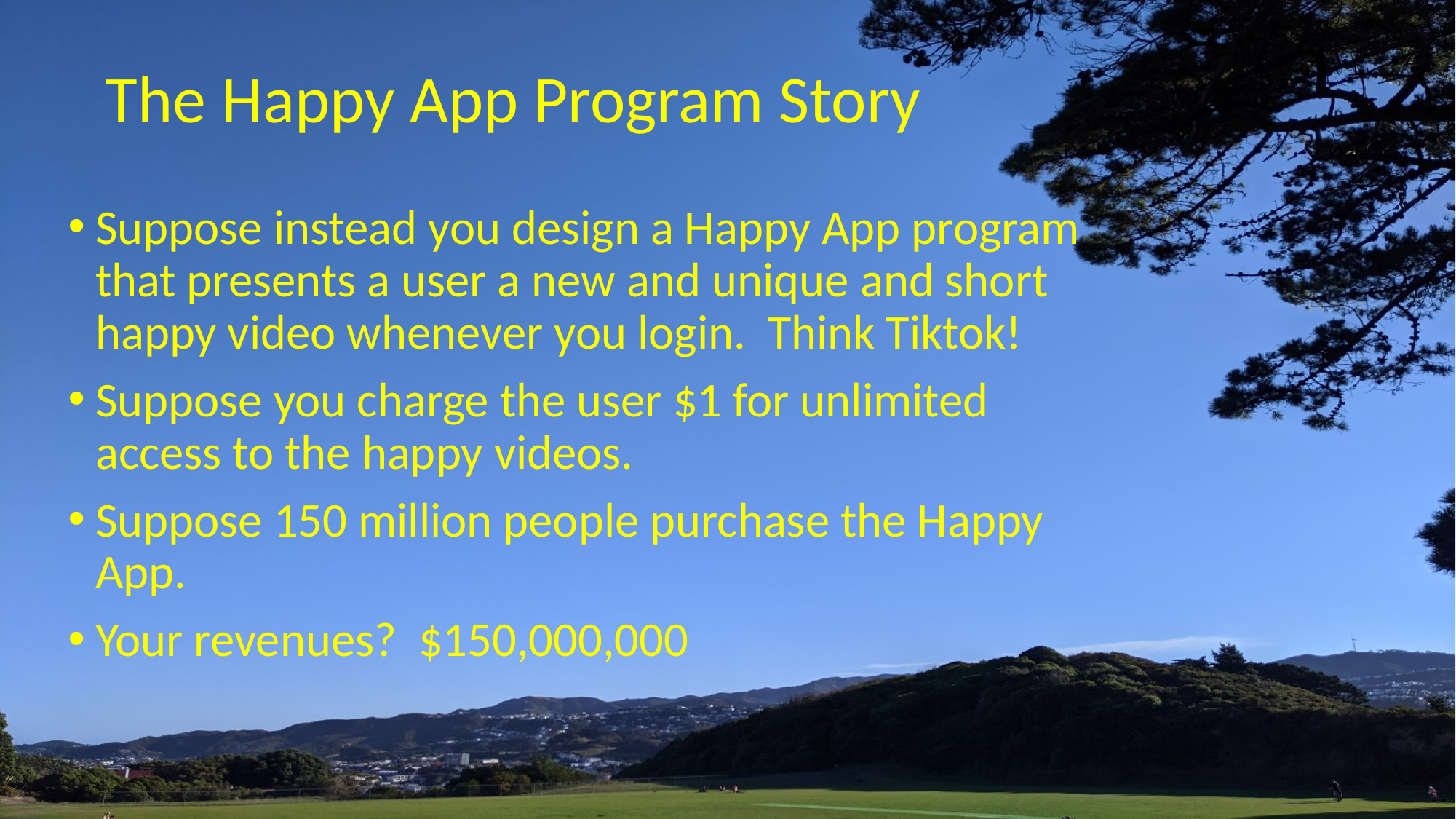

# The Happy App Program Story
Suppose instead you design a Happy App program that presents a user a new and unique and short happy video whenever you login.  Think Tiktok!
Suppose you charge the user $1 for unlimited access to the happy videos.
Suppose 150 million people purchase the Happy App.
Your revenues?  $150,000,000